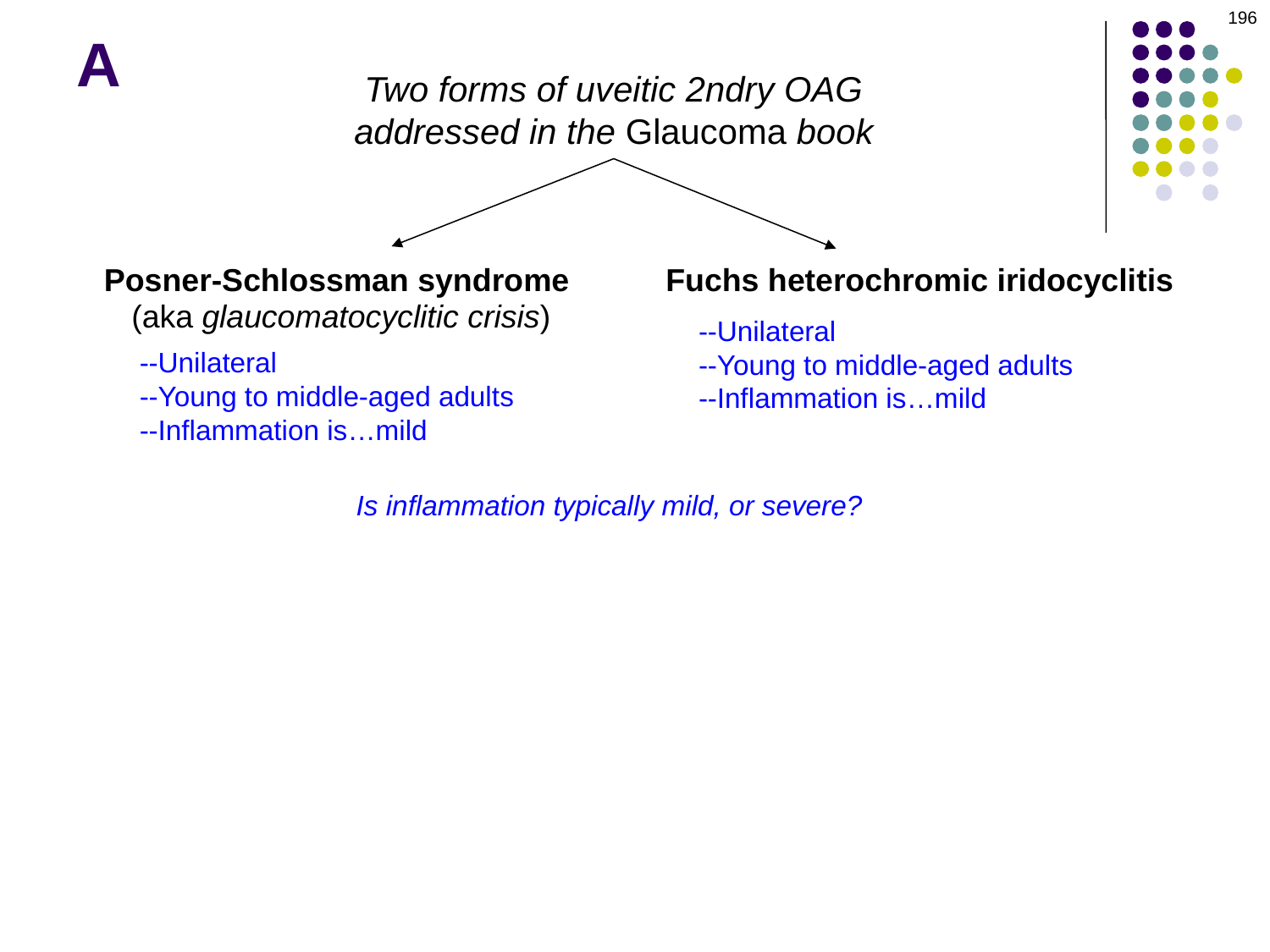

196
# A
Two forms of uveitic 2ndry OAG addressed in the Glaucoma book
Posner-Schlossman syndrome
Fuchs heterochromic iridocyclitis
(aka glaucomatocyclitic crisis)
--Unilateral
--Young to middle-aged adults
--Inflammation is…mild
--Unilateral
--Young to middle-aged adults
--Inflammation is…mild
Is inflammation typically mild, or severe?